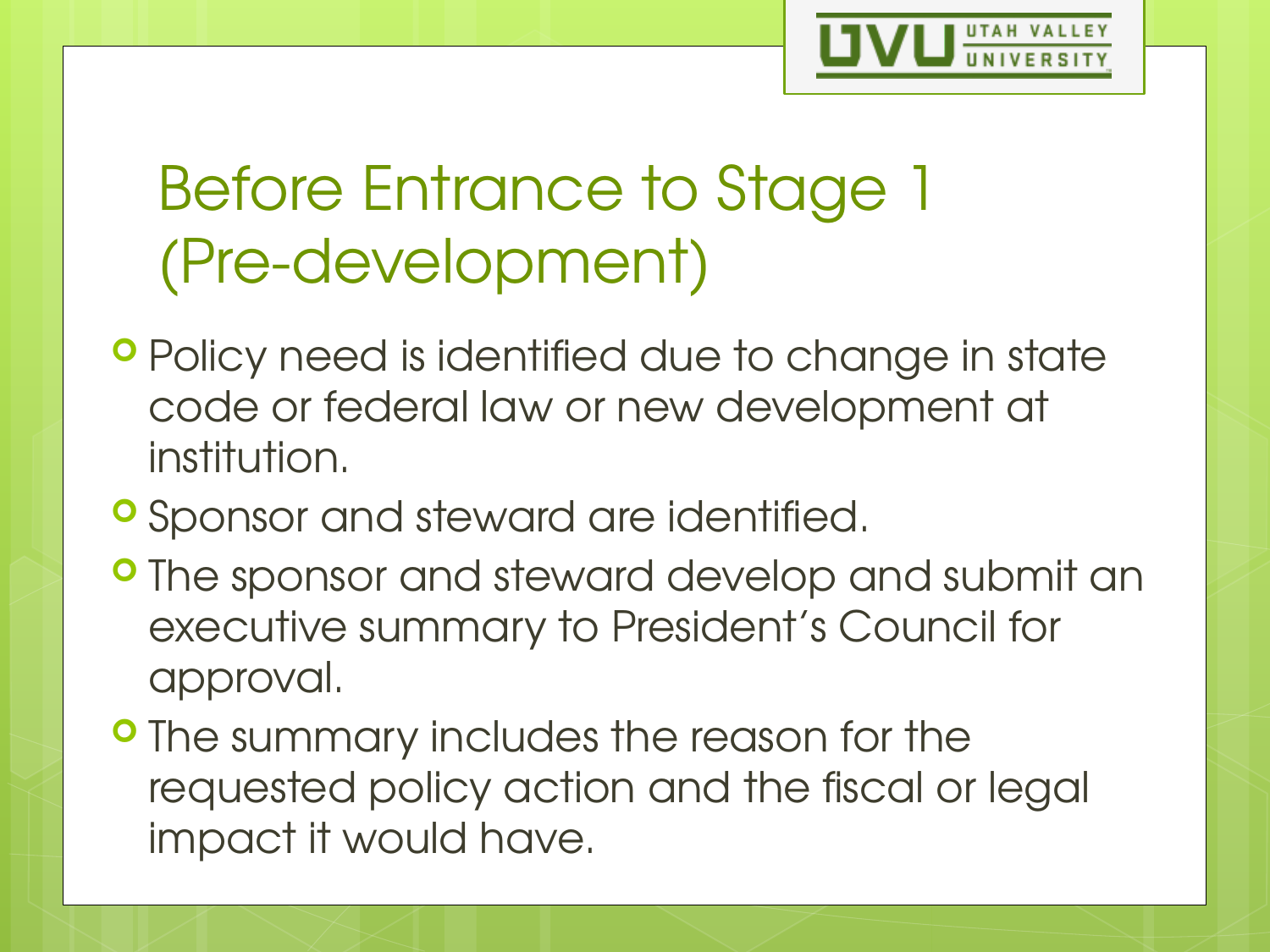

# Before Entrance to Stage 1 (Pre-development)
Policy need is identified due to change in state code or federal law or new development at institution.
Sponsor and steward are identified.
The sponsor and steward develop and submit an executive summary to President’s Council for approval.
The summary includes the reason for the requested policy action and the fiscal or legal impact it would have.